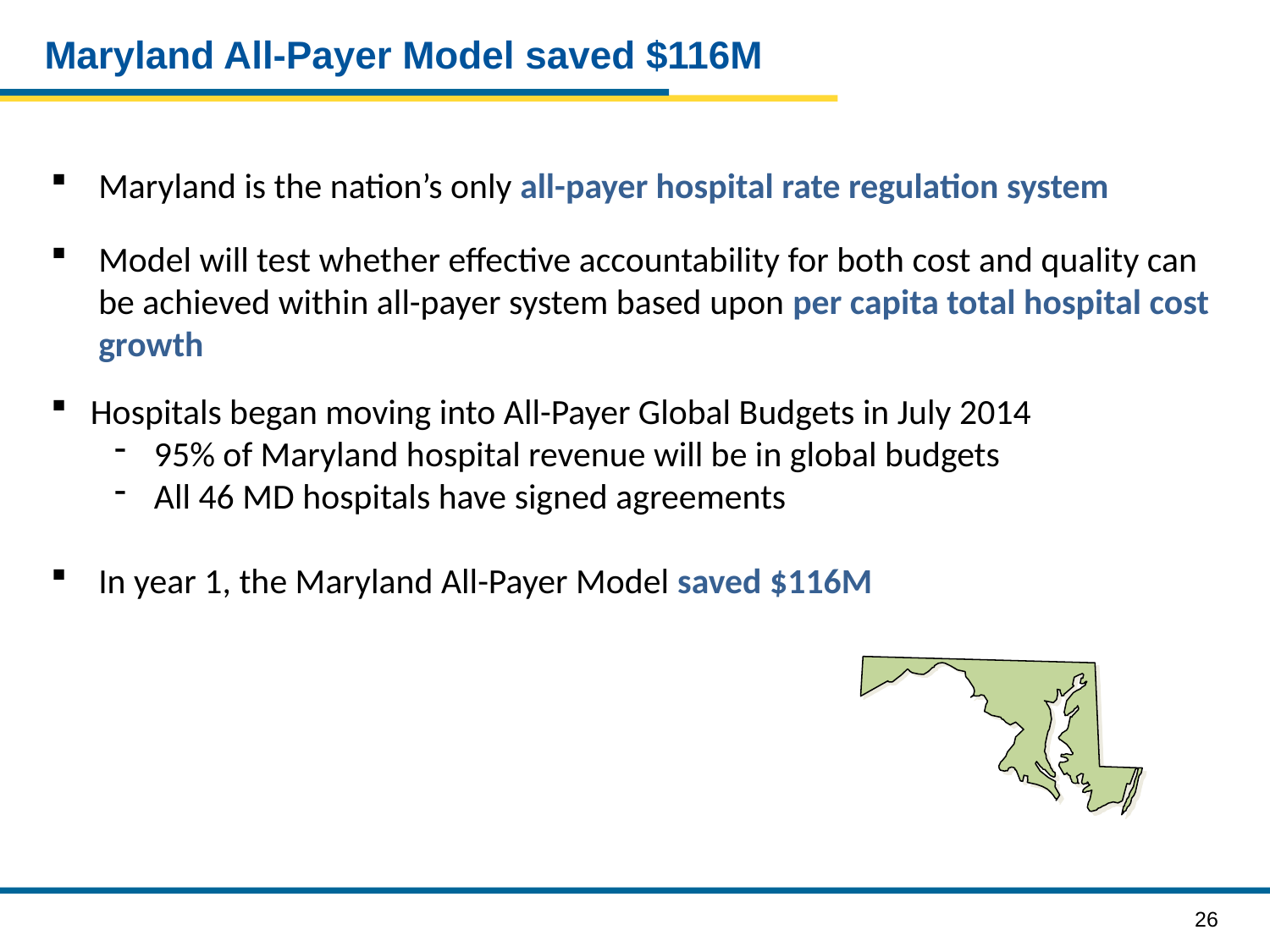

# Maryland All-Payer Model saved $116M
Maryland is the nation’s only all-payer hospital rate regulation system

Model will test whether effective accountability for both cost and quality can be achieved within all-payer system based upon per capita total hospital cost growth

Hospitals began moving into All-Payer Global Budgets in July 2014
95% of Maryland hospital revenue will be in global budgets
All 46 MD hospitals have signed agreements

In year 1, the Maryland All-Payer Model saved $116M